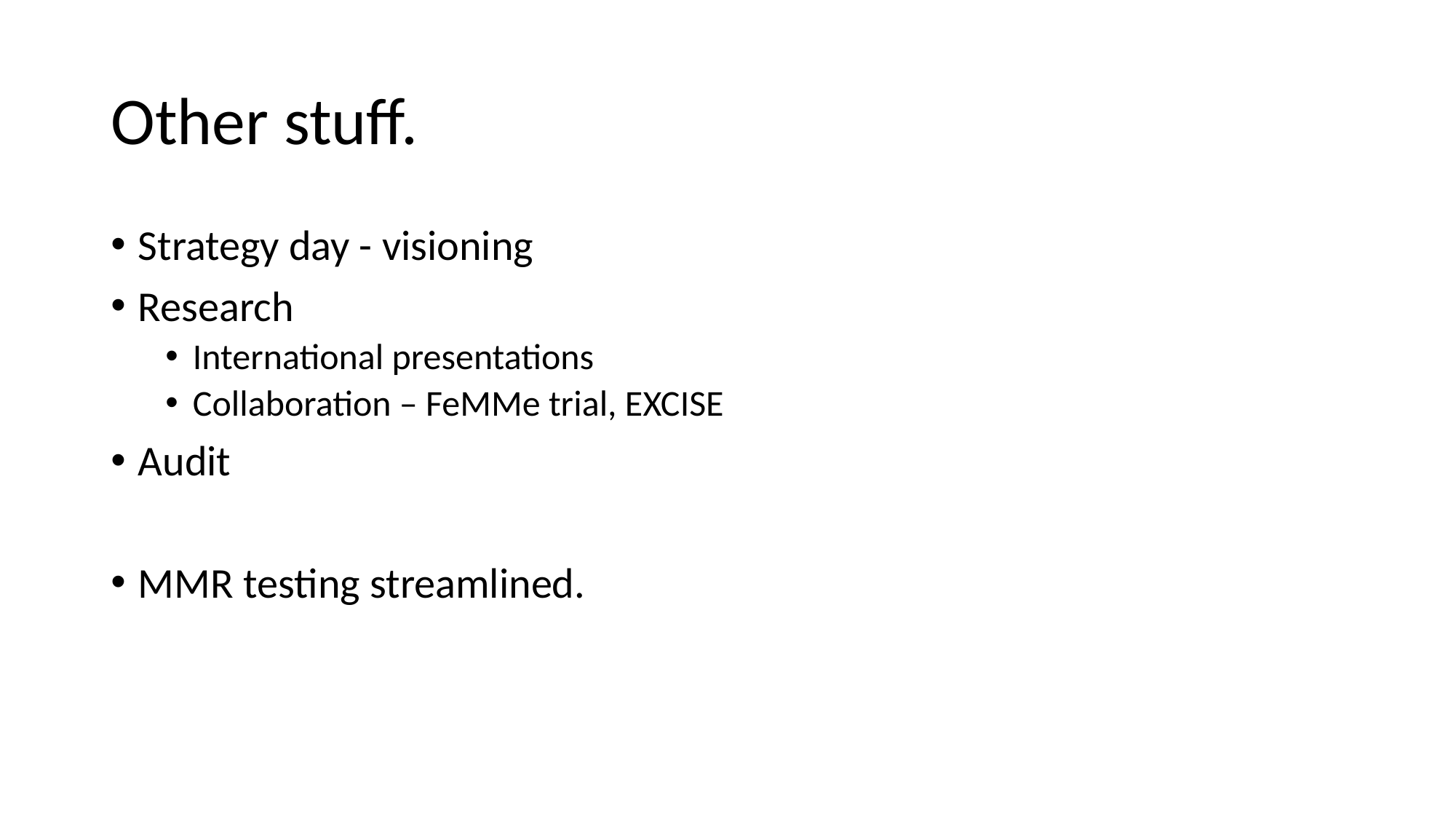

# Other stuff.
Strategy day - visioning
Research
International presentations
Collaboration – FeMMe trial, EXCISE
Audit

MMR testing streamlined.